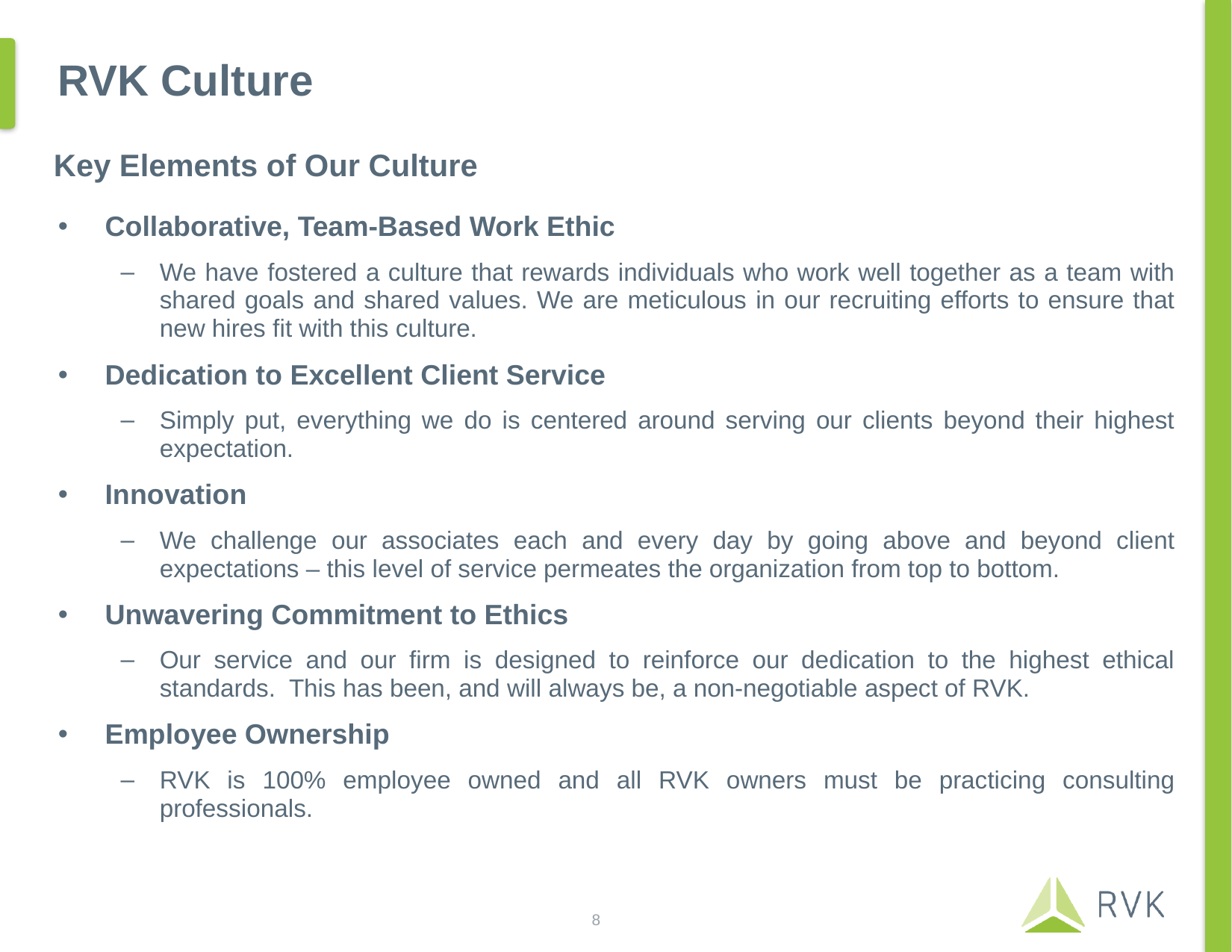

# RVK Culture
Key Elements of Our Culture

Collaborative, Team-Based Work Ethic
We have fostered a culture that rewards individuals who work well together as a team with shared goals and shared values. We are meticulous in our recruiting efforts to ensure that new hires fit with this culture.
Dedication to Excellent Client Service
Simply put, everything we do is centered around serving our clients beyond their highest expectation.
Innovation
We challenge our associates each and every day by going above and beyond client expectations – this level of service permeates the organization from top to bottom.
Unwavering Commitment to Ethics
Our service and our firm is designed to reinforce our dedication to the highest ethical standards.  This has been, and will always be, a non-negotiable aspect of RVK.
Employee Ownership
RVK is 100% employee owned and all RVK owners must be practicing consulting professionals.

8